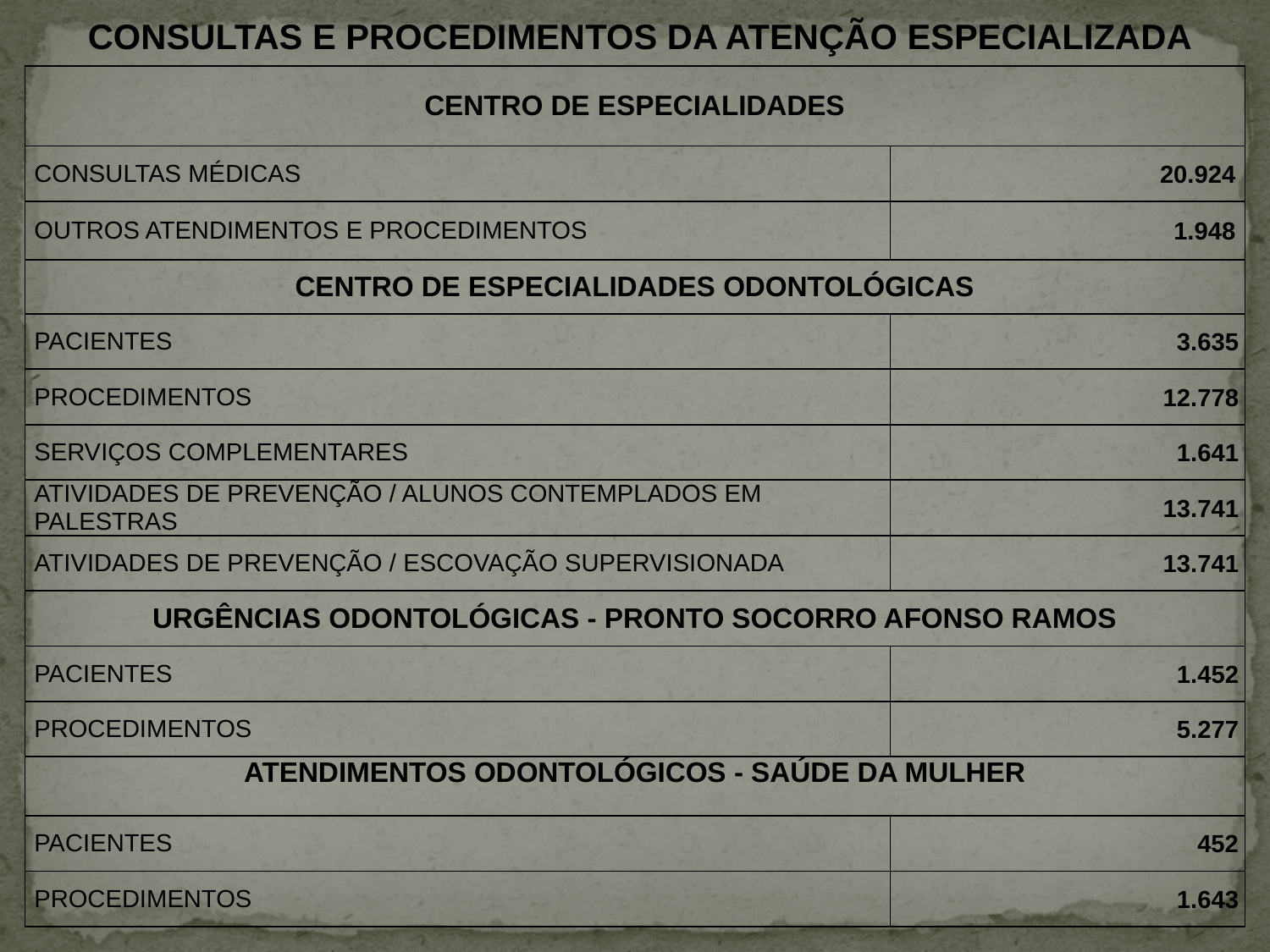

CONSULTAS E PROCEDIMENTOS DA ATENÇÃO ESPECIALIZADA
| CENTRO DE ESPECIALIDADES |  |
| --- | --- |
| CONSULTAS MÉDICAS | 20.924 |
| OUTROS ATENDIMENTOS E PROCEDIMENTOS | 1.948 |
| CENTRO DE ESPECIALIDADES ODONTOLÓGICAS |  |
| PACIENTES | 3.635 |
| PROCEDIMENTOS | 12.778 |
| SERVIÇOS COMPLEMENTARES | 1.641 |
| ATIVIDADES DE PREVENÇÃO / ALUNOS CONTEMPLADOS EM PALESTRAS | 13.741 |
| ATIVIDADES DE PREVENÇÃO / ESCOVAÇÃO SUPERVISIONADA | 13.741 |
| URGÊNCIAS ODONTOLÓGICAS - PRONTO SOCORRO AFONSO RAMOS |  |
| PACIENTES | 1.452 |
| PROCEDIMENTOS | 5.277 |
| ATENDIMENTOS ODONTOLÓGICOS - SAÚDE DA MULHER |  |
| PACIENTES | 452 |
| PROCEDIMENTOS | 1.643 |